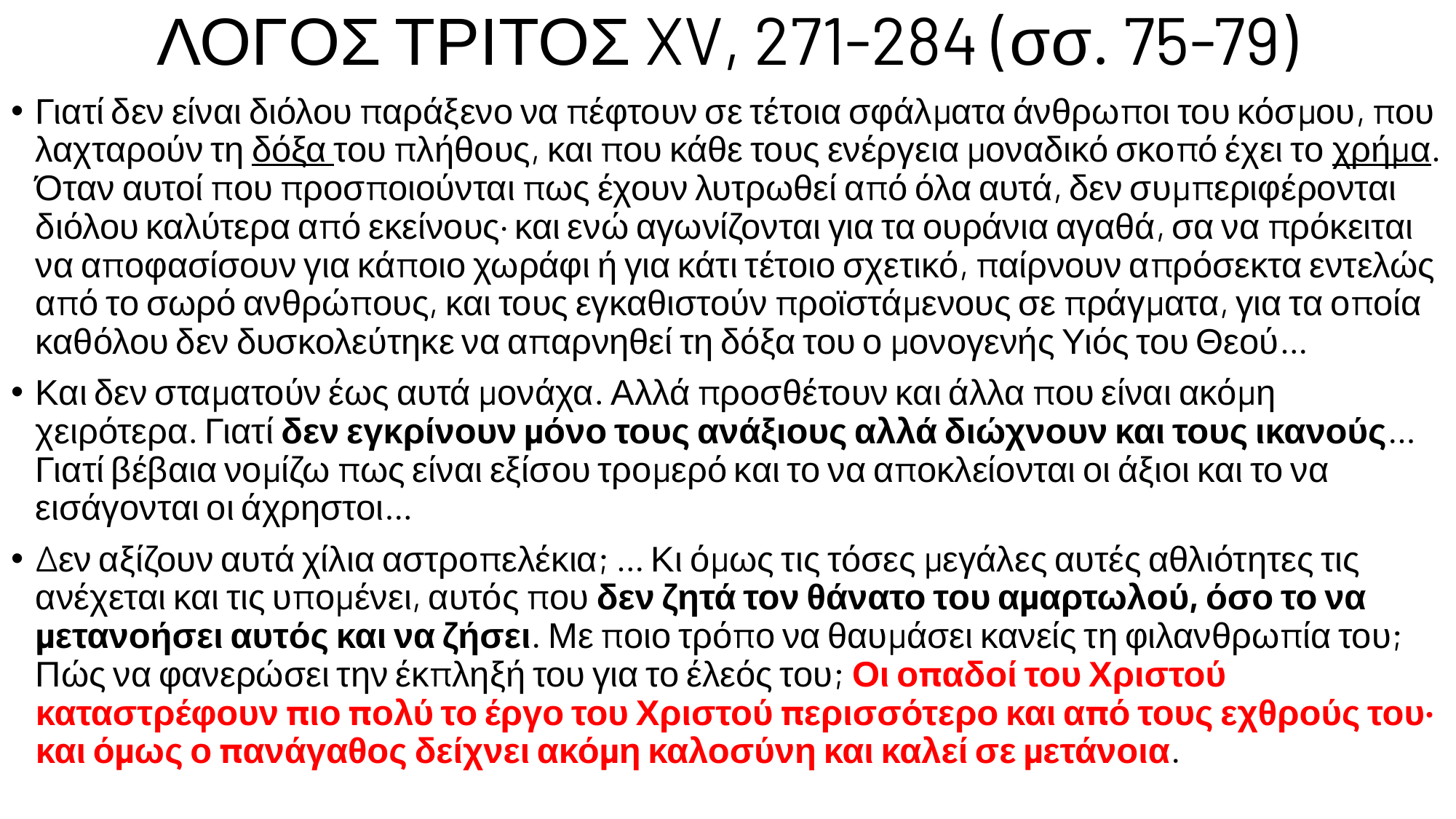

# ΛΟΓΟΣ ΤΡΙΤΟΣ XV, 271-284 (σσ. 75-79)
Γιατί δεν είναι διόλου παράξενο να πέφτουν σε τέτοια σφάλματα άνθρωποι του κόσμου, που λαχταρούν τη δόξα του πλήθους, και που κάθε τους ενέργεια μοναδικό σκοπό έχει το χρήμα. Όταν αυτοί που προσποιούνται πως έχουν λυτρωθεί από όλα αυτά, δεν συμπεριφέρονται διόλου καλύτερα από εκείνους· και ενώ αγωνίζονται για τα ουράνια αγαθά, σα να πρόκειται να αποφασίσουν για κάποιο χωράφι ή για κάτι τέτοιο σχετικό, παίρνουν απρόσεκτα εντελώς από το σωρό ανθρώπους, και τους εγκαθιστούν προϊστάμενους σε πράγματα, για τα οποία καθόλου δεν δυσκολεύτηκε να απαρνηθεί τη δόξα του ο μονογενής Υιός του Θεού…
Και δεν σταματούν έως αυτά μονάχα. Αλλά προσθέτουν και άλλα που είναι ακόμη χειρότερα. Γιατί δεν εγκρίνουν μόνο τους ανάξιους αλλά διώχνουν και τους ικανούς… Γιατί βέβαια νομίζω πως είναι εξίσου τρομερό και το να αποκλείονται οι άξιοι και το να εισάγονται οι άχρηστοι…
Δεν αξίζουν αυτά χίλια αστροπελέκια; … Κι όμως τις τόσες μεγάλες αυτές αθλιότητες τις ανέχεται και τις υπομένει, αυτός που δεν ζητά τον θάνατο του αμαρτωλού, όσο το να μετανοήσει αυτός και να ζήσει. Με ποιο τρόπο να θαυμάσει κανείς τη φιλανθρωπία του; Πώς να φανερώσει την έκπληξή του για το έλεός του; Οι οπαδοί του Χριστού καταστρέφουν πιο πολύ το έργο του Χριστού περισσότερο και από τους εχθρούς του· και όμως ο πανάγαθος δείχνει ακόμη καλοσύνη και καλεί σε μετάνοια.